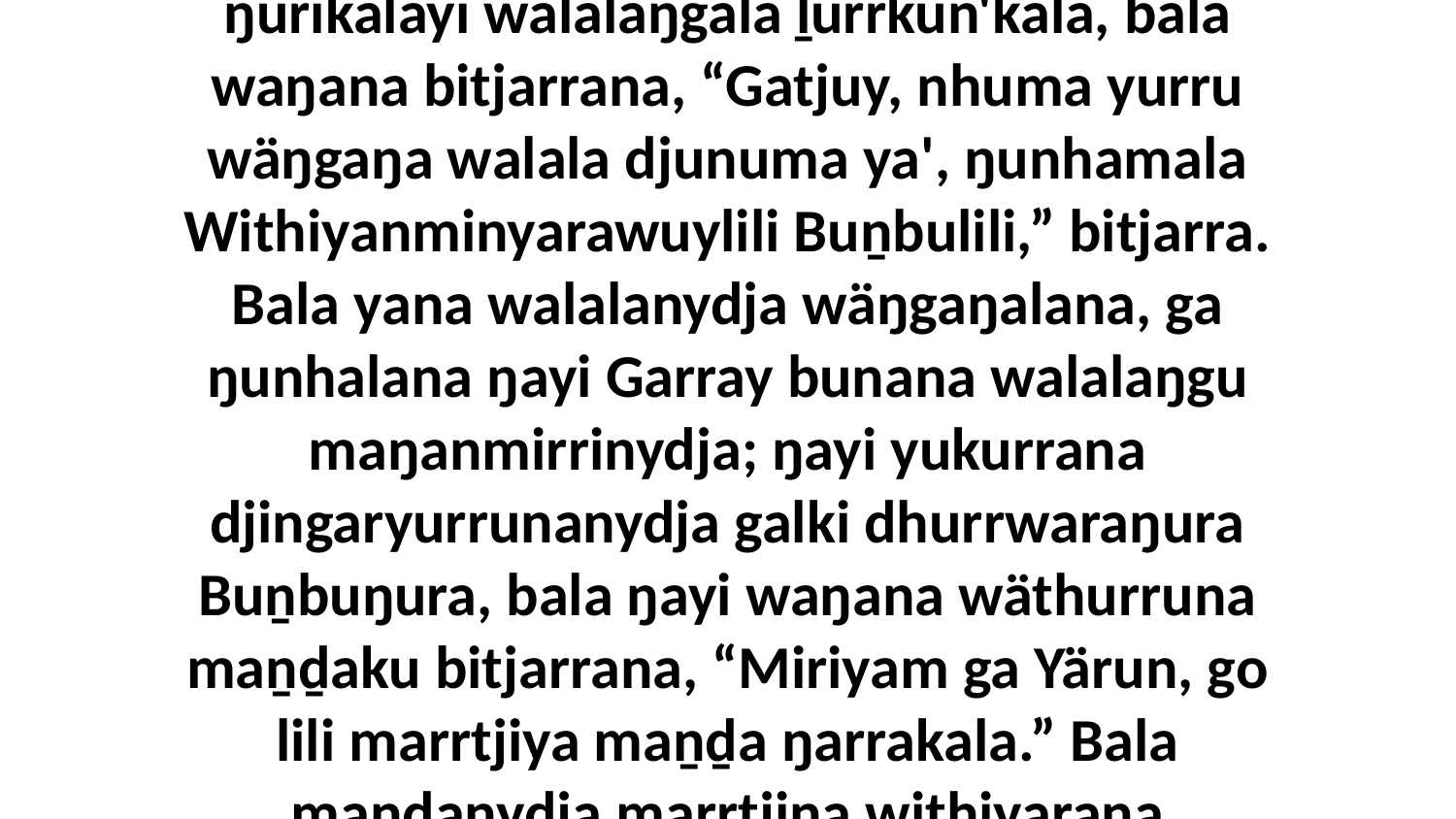

4-5 Bala ŋayinydja marrtjinana Garraynydja ŋurikalayi walalaŋgala ḻurrkun'kala, bala waŋana bitjarrana, “Gatjuy, nhuma yurru wäŋgaŋa walala djunuma ya', ŋunhamala Withiyanminyarawuylili Buṉbulili,” bitjarra. Bala yana walalanydja wäŋgaŋalana, ga ŋunhalana ŋayi Garray bunana walalaŋgu maŋanmirrinydja; ŋayi yukurrana djingaryurrunanydja galki dhurrwaraŋura Buṉbuŋura, bala ŋayi waŋana wäthurruna maṉḏaku bitjarrana, “Miriyam ga Yärun, go lili marrtjiya maṉḏa ŋarrakala.” Bala maṉḏanydja marrtjina withiyarana Garraynhana.